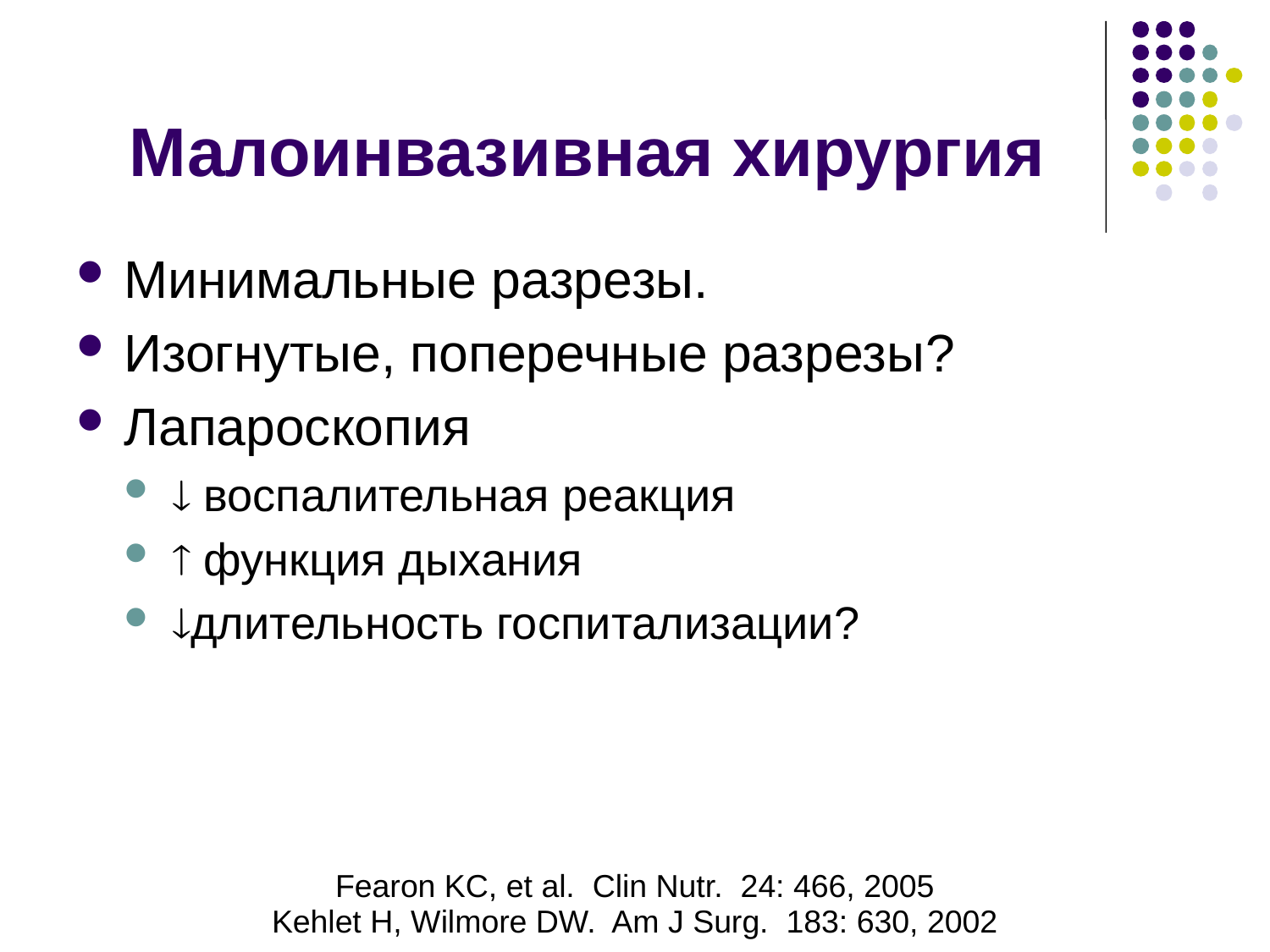

# Малоинвазивная хирургия
Минимальные разрезы.
Изогнутые, поперечные разрезы?
Лапароскопия
↓ воспалительная реакция
↑ функция дыхания
↓длительность госпитализации?
Fearon KC, et al.  Clin Nutr.  24: 466, 2005
Kehlet H, Wilmore DW.  Am J Surg.  183: 630, 2002